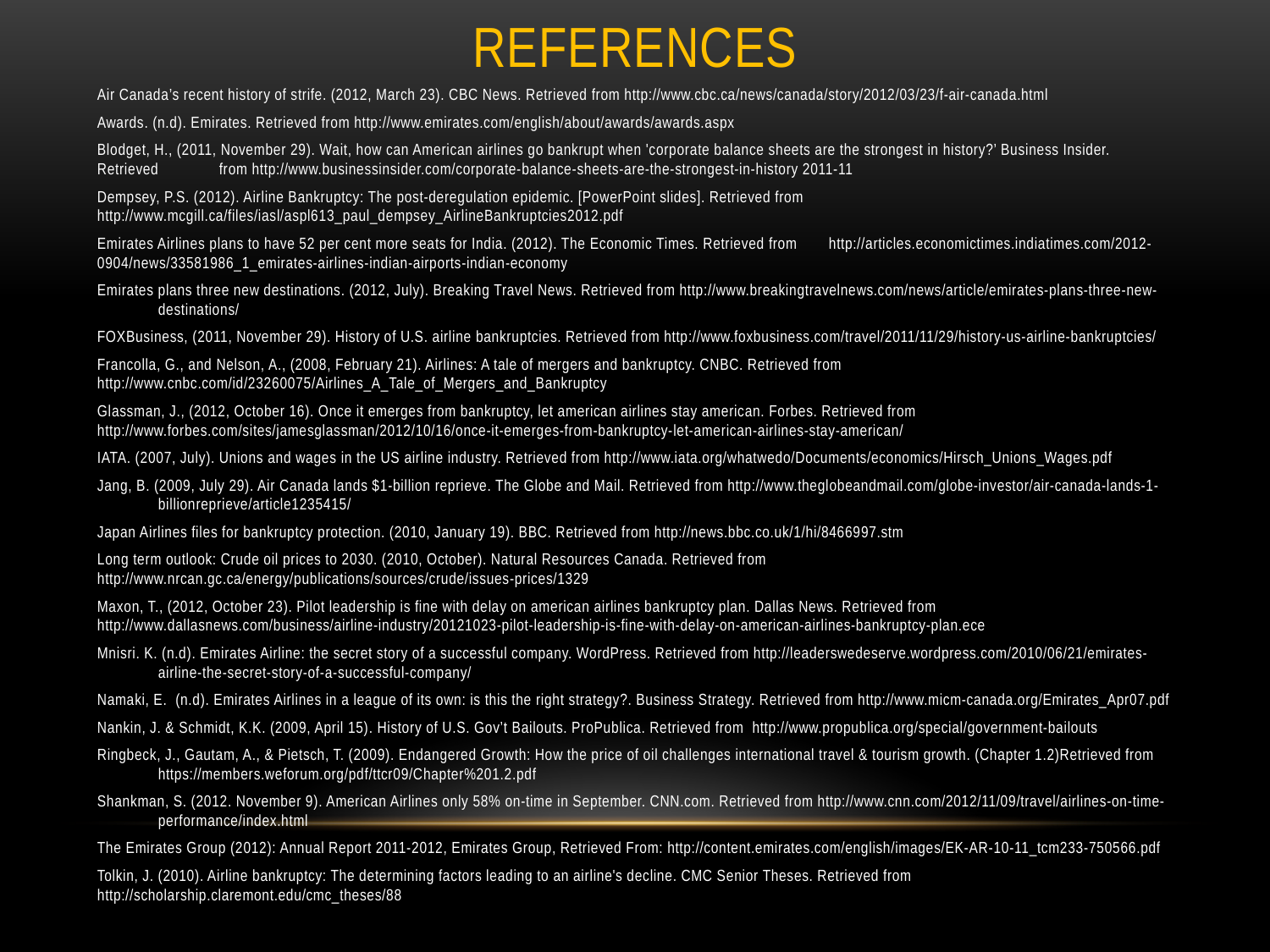

# References

Air Canada’s recent history of strife. (2012, March 23). CBC News. Retrieved from http://www.cbc.ca/news/canada/story/2012/03/23/f-air-canada.html
Awards. (n.d). Emirates. Retrieved from http://www.emirates.com/english/about/awards/awards.aspx
Blodget, H., (2011, November 29). Wait, how can American airlines go bankrupt when 'corporate balance sheets are the strongest in history?’ Business Insider. Retrieved 	from http://www.businessinsider.com/corporate-balance-sheets-are-the-strongest-in-history 2011-11
Dempsey, P.S. (2012). Airline Bankruptcy: The post-deregulation epidemic. [PowerPoint slides]. Retrieved from 	http://www.mcgill.ca/files/iasl/aspl613_paul_dempsey_AirlineBankruptcies2012.pdf
Emirates Airlines plans to have 52 per cent more seats for India. (2012). The Economic Times. Retrieved from 	http://articles.economictimes.indiatimes.com/2012-0904/news/33581986_1_emirates-airlines-indian-airports-indian-economy
Emirates plans three new destinations. (2012, July). Breaking Travel News. Retrieved from http://www.breakingtravelnews.com/news/article/emirates-plans-three-new-	destinations/
FOXBusiness, (2011, November 29). History of U.S. airline bankruptcies. Retrieved from http://www.foxbusiness.com/travel/2011/11/29/history-us-airline-bankruptcies/
Francolla, G., and Nelson, A., (2008, February 21). Airlines: A tale of mergers and bankruptcy. CNBC. Retrieved from 	http://www.cnbc.com/id/23260075/Airlines_A_Tale_of_Mergers_and_Bankruptcy
Glassman, J., (2012, October 16). Once it emerges from bankruptcy, let american airlines stay american. Forbes. Retrieved from 	http://www.forbes.com/sites/jamesglassman/2012/10/16/once-it-emerges-from-bankruptcy-let-american-airlines-stay-american/
IATA. (2007, July). Unions and wages in the US airline industry. Retrieved from http://www.iata.org/whatwedo/Documents/economics/Hirsch_Unions_Wages.pdf
Jang, B. (2009, July 29). Air Canada lands $1-billion reprieve. The Globe and Mail. Retrieved from http://www.theglobeandmail.com/globe-investor/air-canada-lands-1-	billionreprieve/article1235415/
Japan Airlines files for bankruptcy protection. (2010, January 19). BBC. Retrieved from http://news.bbc.co.uk/1/hi/8466997.stm
Long term outlook: Crude oil prices to 2030. (2010, October). Natural Resources Canada. Retrieved from 	http://www.nrcan.gc.ca/energy/publications/sources/crude/issues-prices/1329
Maxon, T., (2012, October 23). Pilot leadership is fine with delay on american airlines bankruptcy plan. Dallas News. Retrieved from 	http://www.dallasnews.com/business/airline-industry/20121023-pilot-leadership-is-fine-with-delay-on-american-airlines-bankruptcy-plan.ece
Mnisri. K. (n.d). Emirates Airline: the secret story of a successful company. WordPress. Retrieved from http://leaderswedeserve.wordpress.com/2010/06/21/emirates-	airline-the-secret-story-of-a-successful-company/
Namaki, E.  (n.d). Emirates Airlines in a league of its own: is this the right strategy?. Business Strategy. Retrieved from http://www.micm-canada.org/Emirates_Apr07.pdf
Nankin, J. & Schmidt, K.K. (2009, April 15). History of U.S. Gov’t Bailouts. ProPublica. Retrieved from  http://www.propublica.org/special/government-bailouts
Ringbeck, J., Gautam, A., & Pietsch, T. (2009). Endangered Growth: How the price of oil challenges international travel & tourism growth. (Chapter 1.2)Retrieved from 	https://members.weforum.org/pdf/ttcr09/Chapter%201.2.pdf
Shankman, S. (2012. November 9). American Airlines only 58% on-time in September. CNN.com. Retrieved from http://www.cnn.com/2012/11/09/travel/airlines-on-time-	performance/index.html
The Emirates Group (2012): Annual Report 2011-2012, Emirates Group, Retrieved From: http://content.emirates.com/english/images/EK-AR-10-11_tcm233-750566.pdf
Tolkin, J. (2010). Airline bankruptcy: The determining factors leading to an airline's decline. CMC Senior Theses. Retrieved from 	http://scholarship.claremont.edu/cmc_theses/88